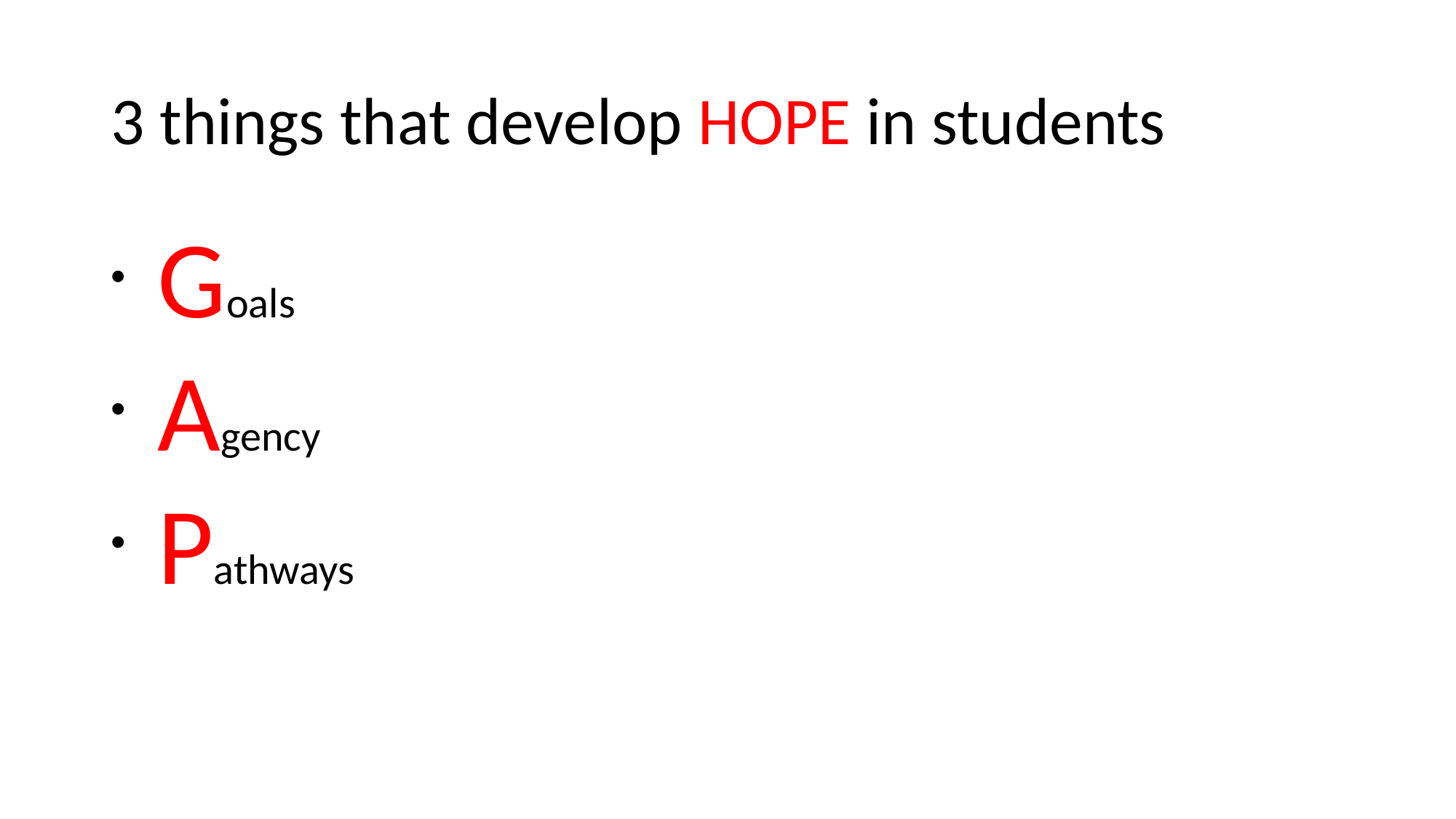

# 3 things that develop HOPE in students
  Goals
  Agency
  Pathways